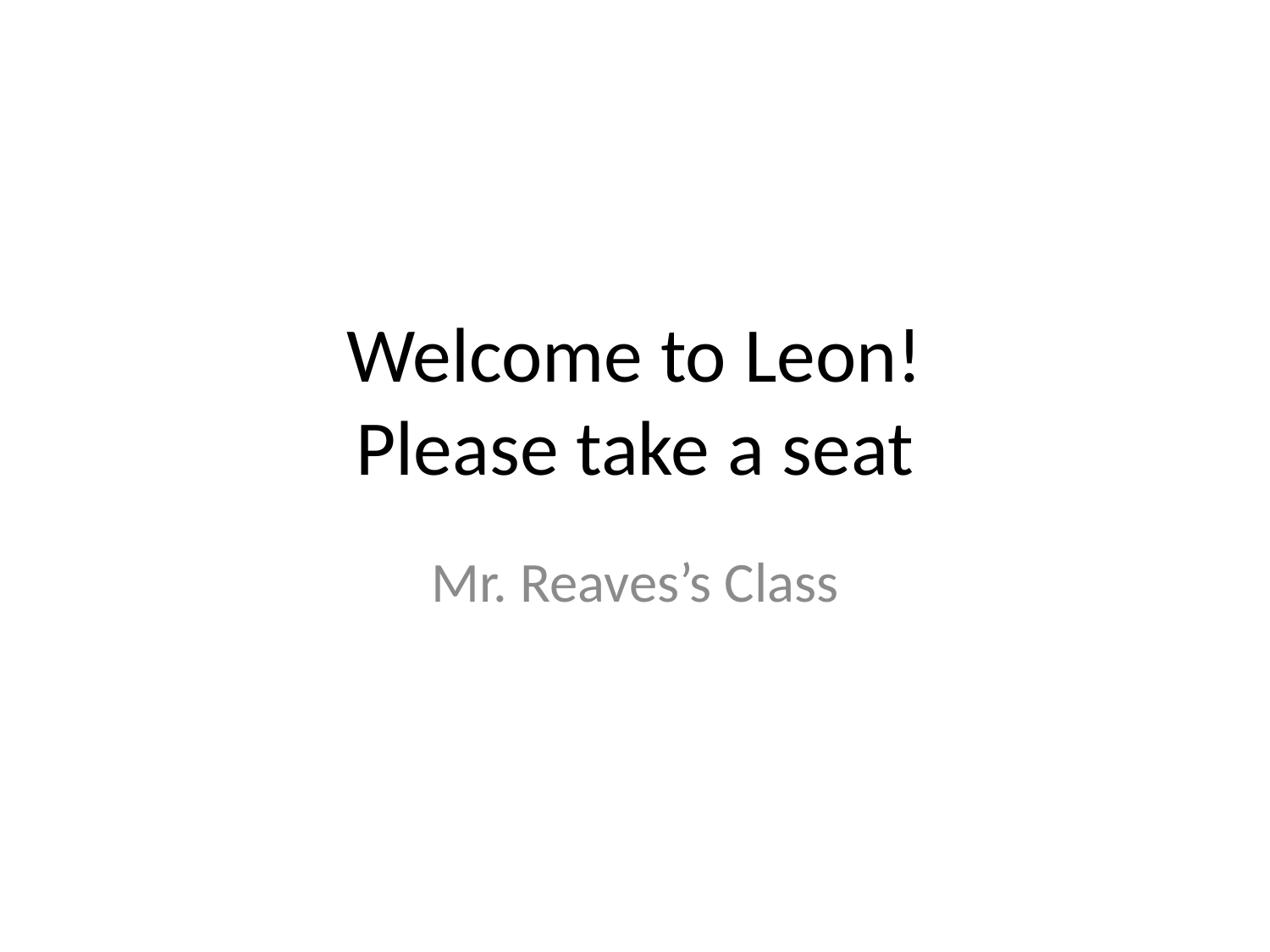

# Welcome to Leon! Please take a seat
Mr. Reaves’s Class